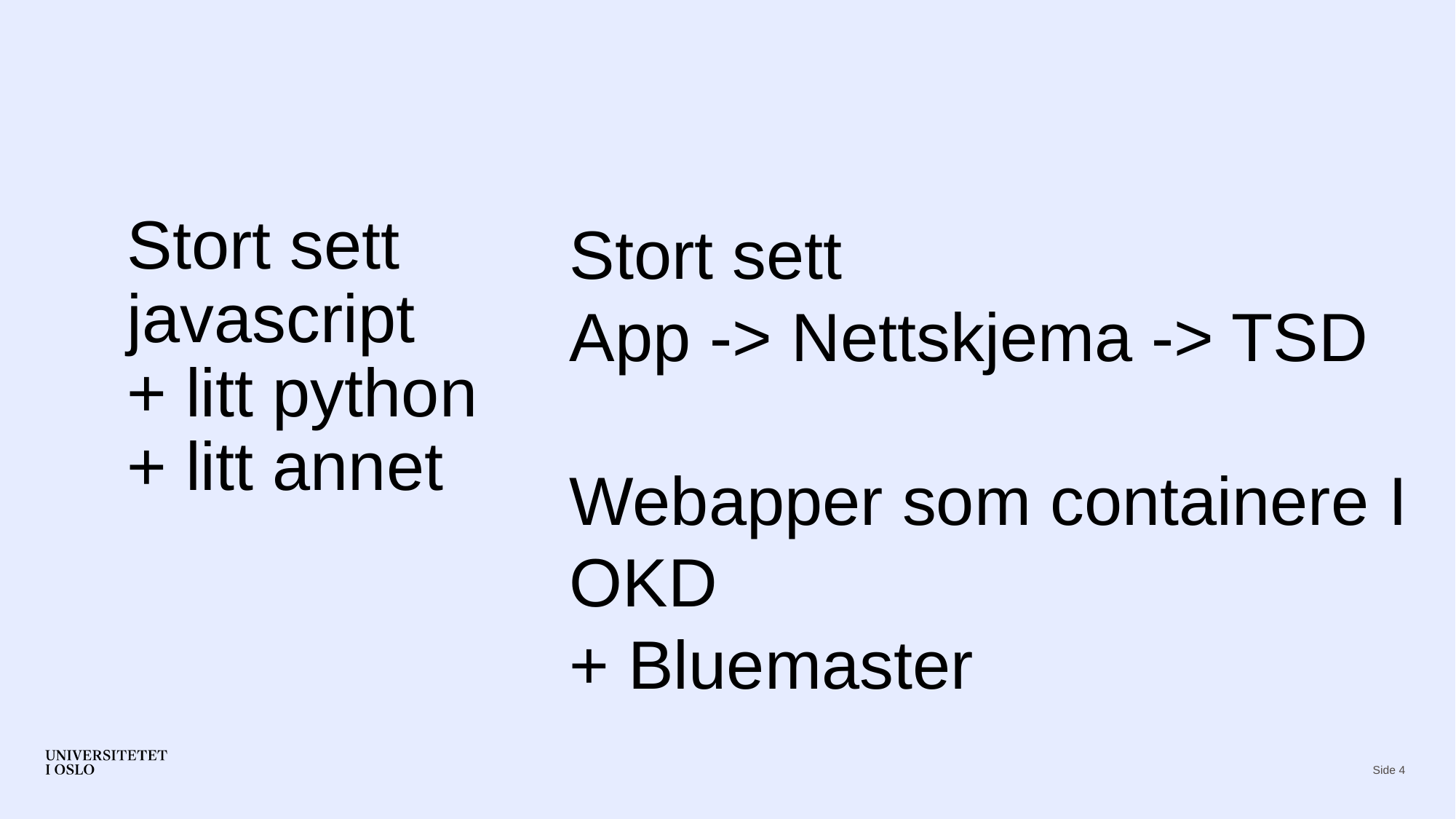

# Stort sett javascript + litt python + litt annet
Stort sett
App -> Nettskjema -> TSD

Webapper som containere I OKD
+ Bluemaster
Side 4